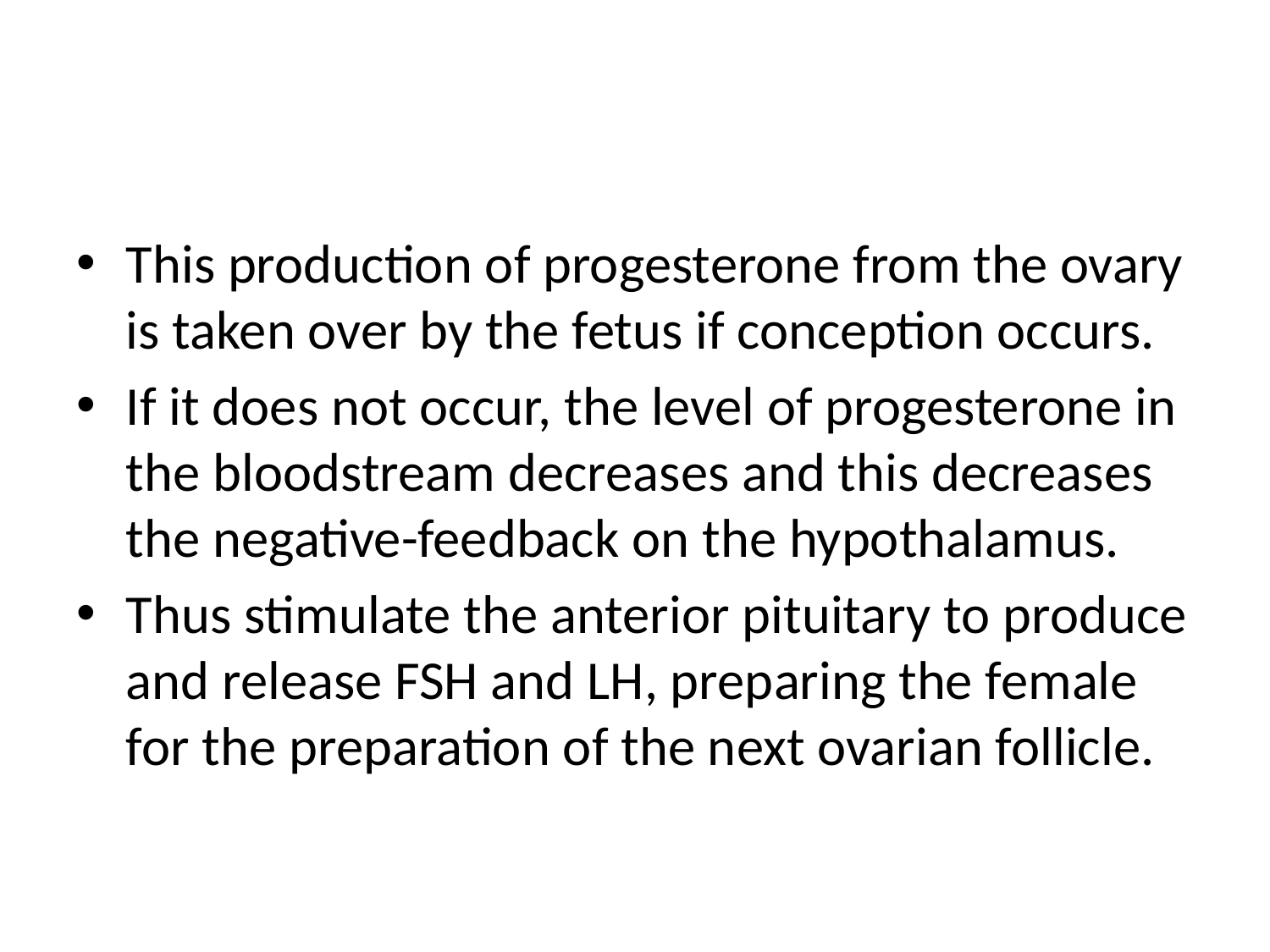

#
This production of progesterone from the ovary is taken over by the fetus if conception occurs.
If it does not occur, the level of progesterone in the bloodstream decreases and this decreases the negative-feedback on the hypothalamus.
Thus stimulate the anterior pituitary to produce and release FSH and LH, preparing the female for the preparation of the next ovarian follicle.